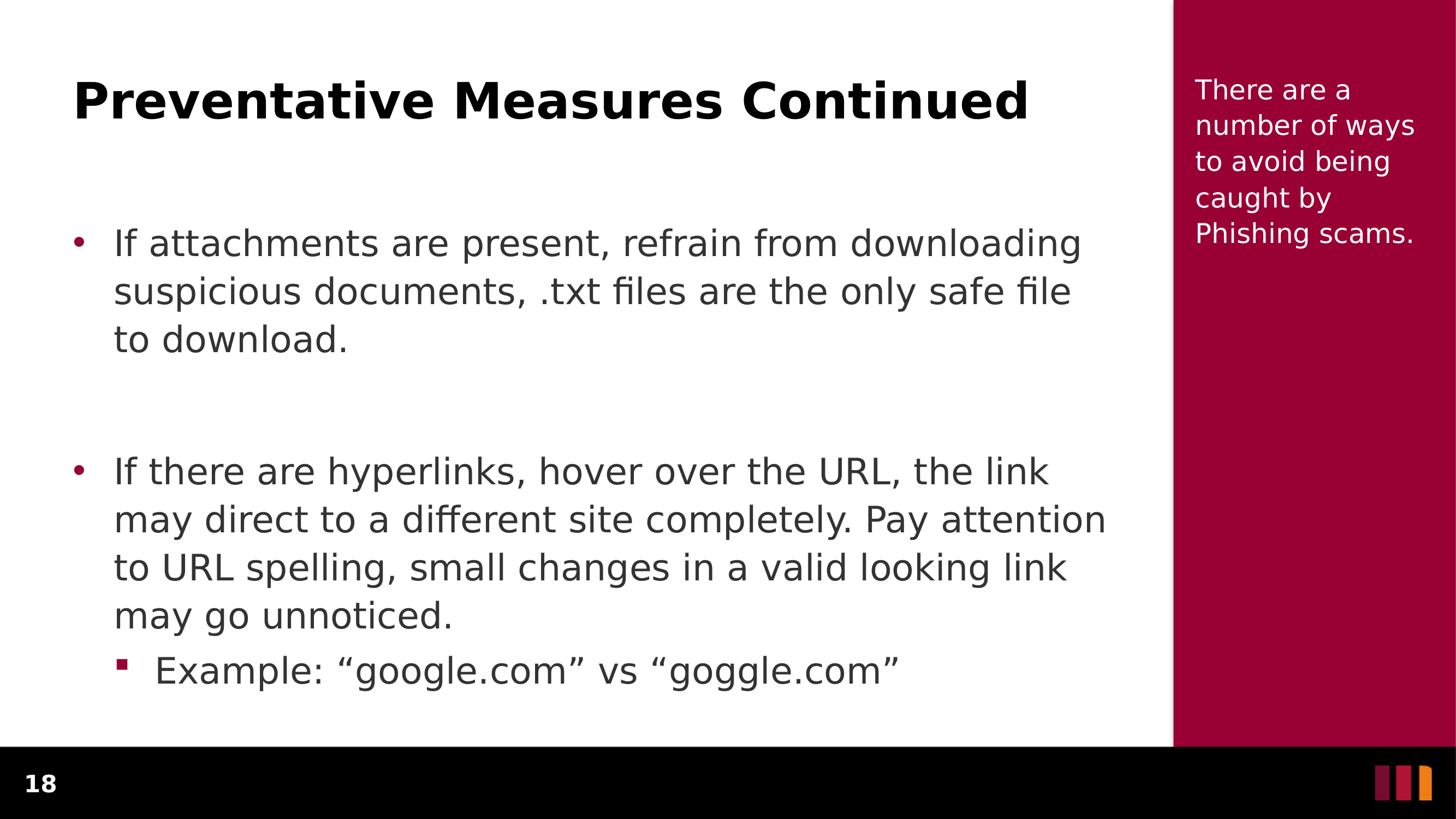

# Preventative Measures Continued
There are a number of ways to avoid being caught by Phishing scams.

If attachments are present, refrain from downloading suspicious documents, .txt files are the only safe file to download.

If there are hyperlinks, hover over the URL, the link may direct to a different site completely. Pay attention to URL spelling, small changes in a valid looking link may go unnoticed.
Example: “google.com” vs “goggle.com”

18